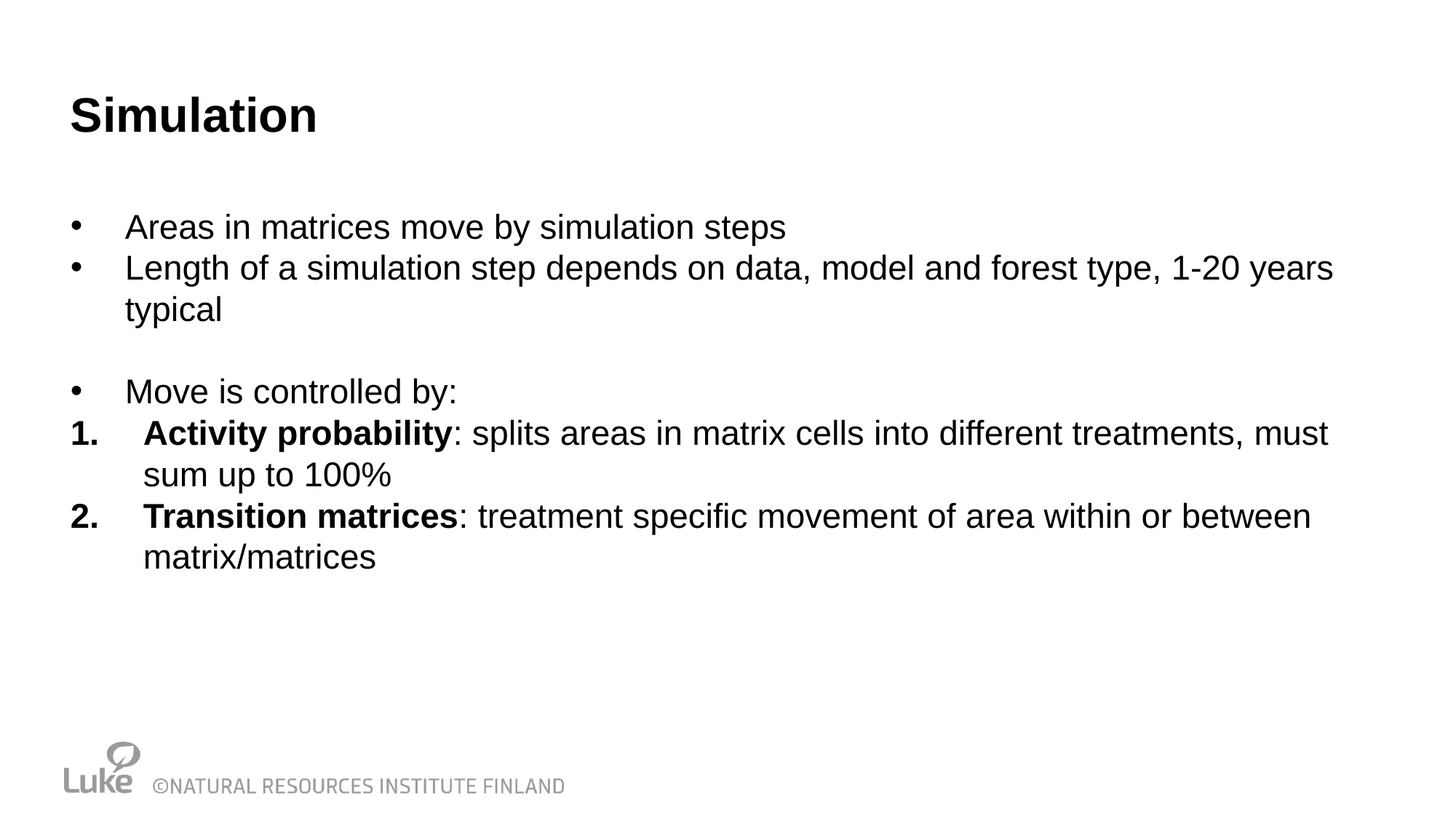

# Simulation
Areas in matrices move by simulation steps
Length of a simulation step depends on data, model and forest type, 1-20 years typical

Move is controlled by:
Activity probability: splits areas in matrix cells into different treatments, must sum up to 100%
Transition matrices: treatment specific movement of area within or between matrix/matrices